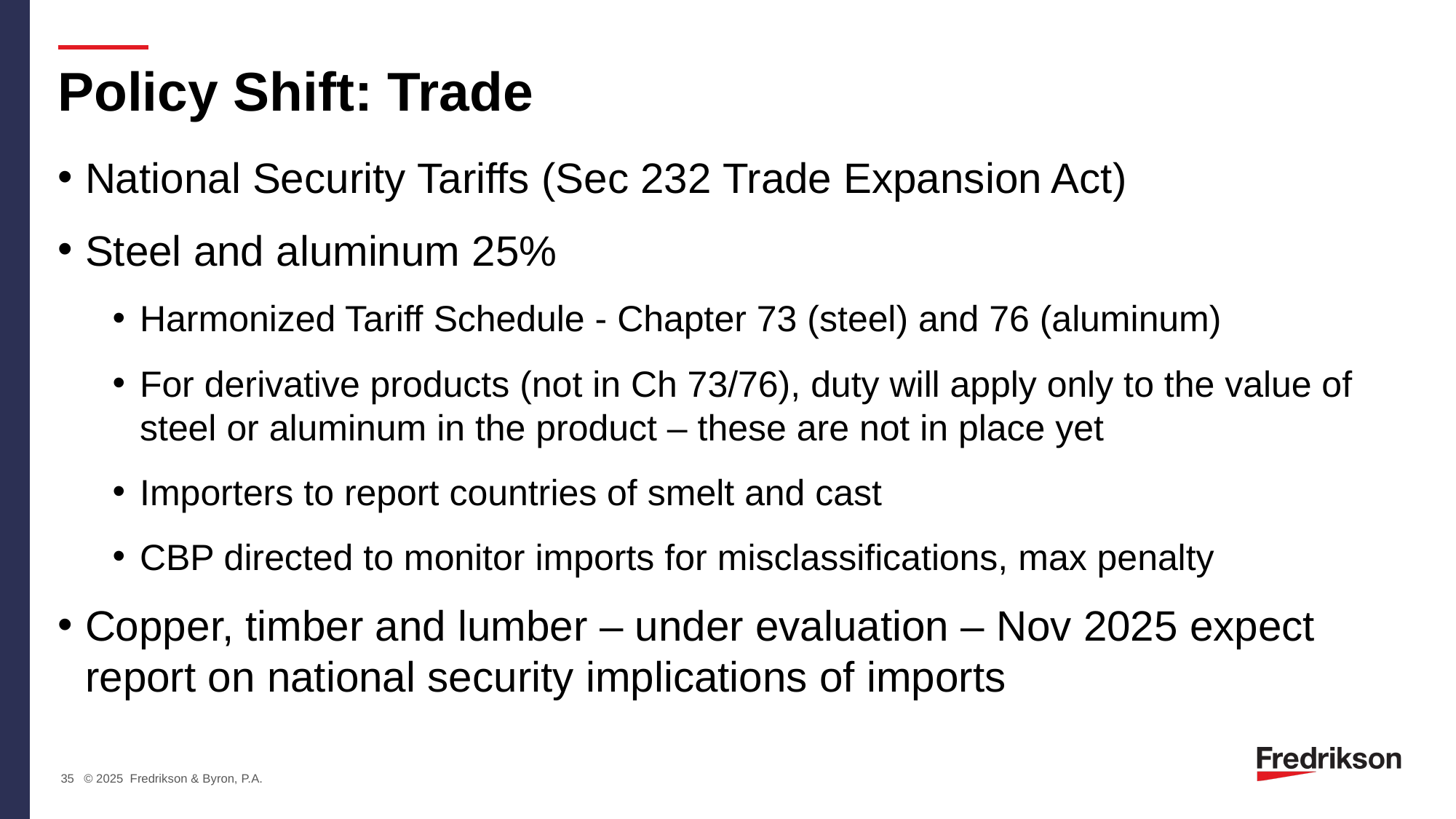

# Policy Shift: Trade
National Security Tariffs (Sec 232 Trade Expansion Act)
Steel and aluminum 25%
Harmonized Tariff Schedule - Chapter 73 (steel) and 76 (aluminum)
For derivative products (not in Ch 73/76), duty will apply only to the value of steel or aluminum in the product – these are not in place yet
Importers to report countries of smelt and cast
CBP directed to monitor imports for misclassifications, max penalty
Copper, timber and lumber – under evaluation – Nov 2025 expect report on national security implications of imports

35